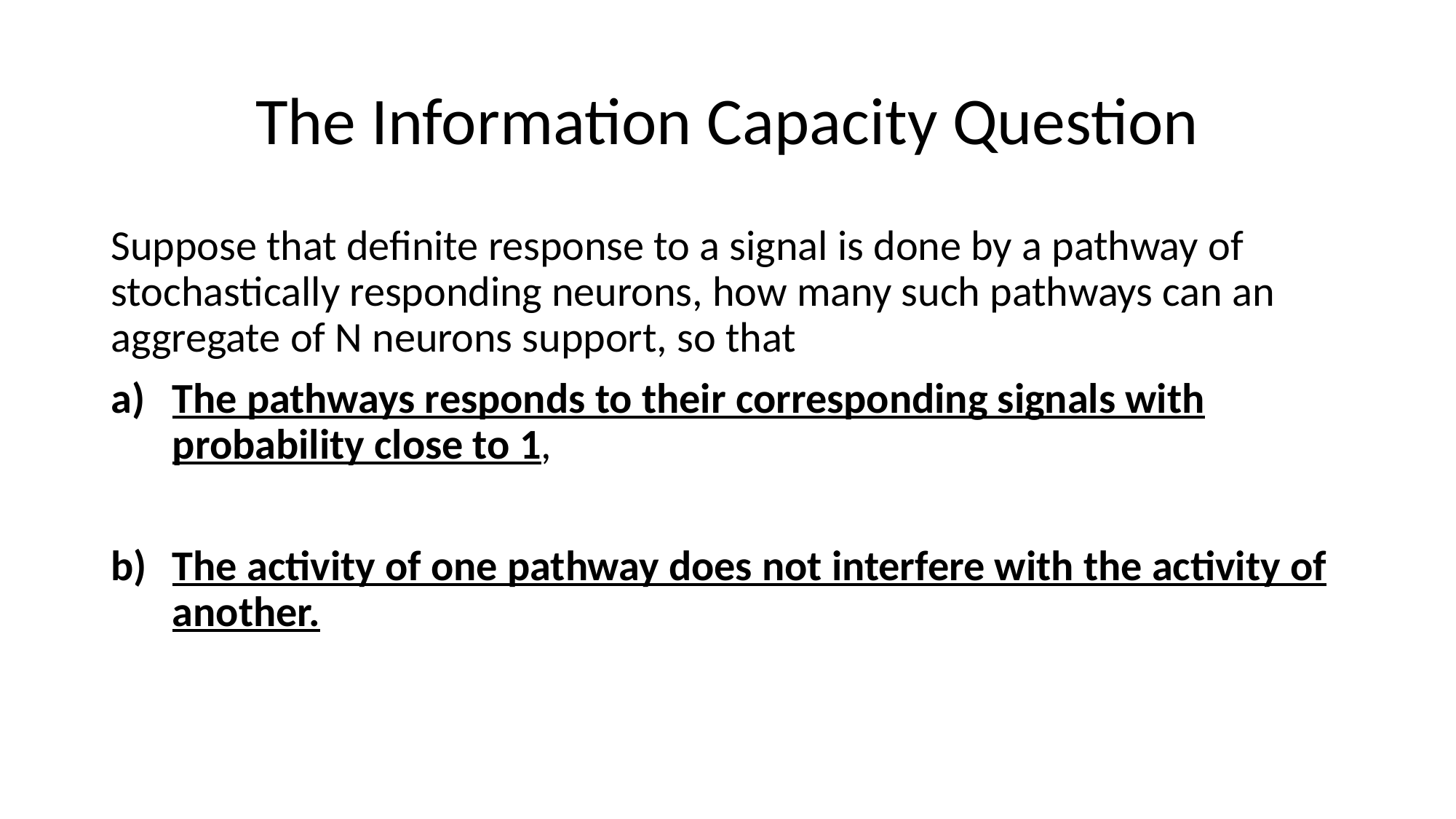

# The Information Capacity Question
Suppose that definite response to a signal is done by a pathway of stochastically responding neurons, how many such pathways can an aggregate of N neurons support, so that
The pathways responds to their corresponding signals with probability close to 1,

The activity of one pathway does not interfere with the activity of another.